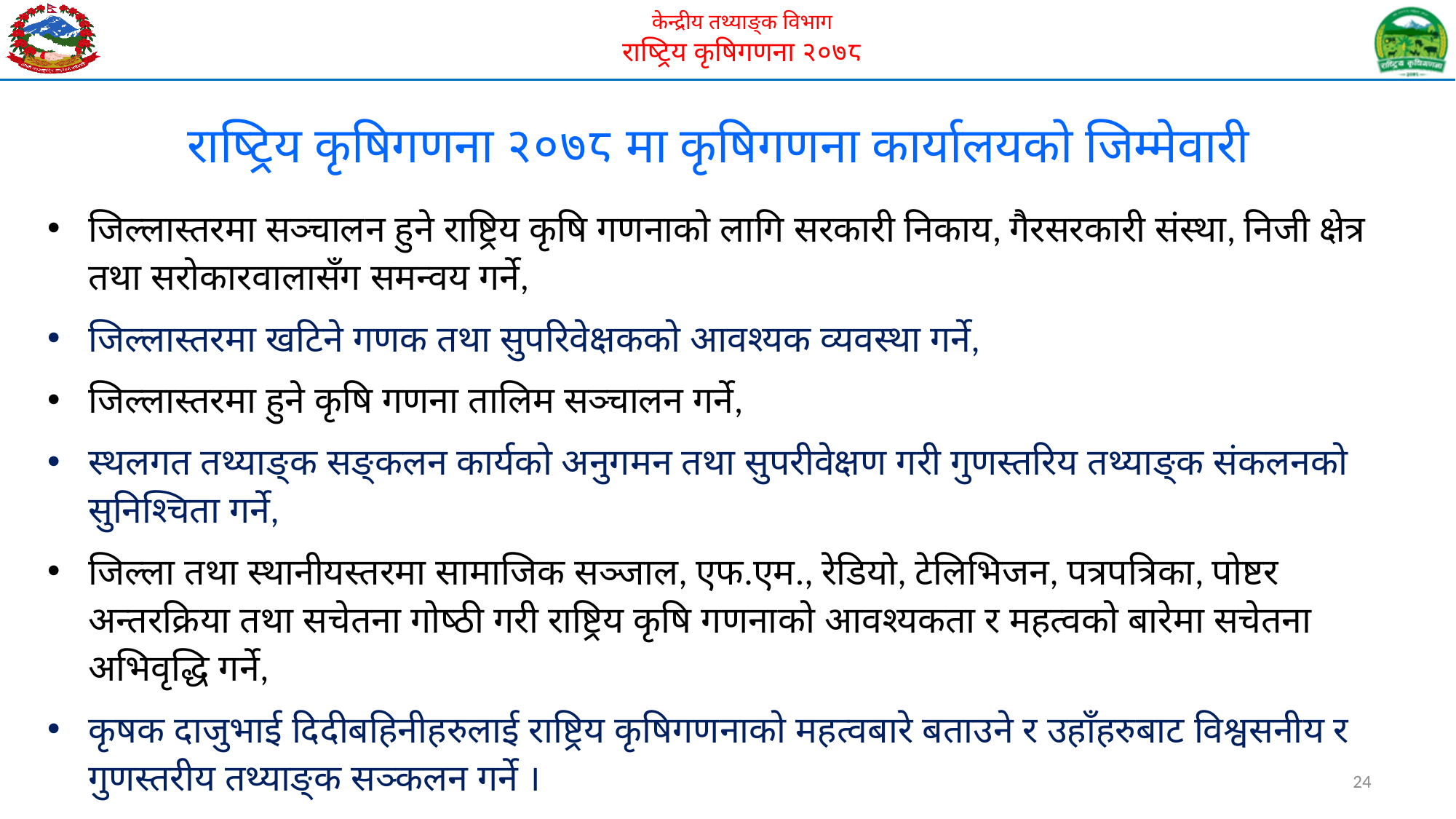

# राष्ट्रिय कृषिगणना २०७८ मा कृषिगणना कार्यालयको जिम्मेवारी
जिल्लास्तरमा सञ्चालन हुने राष्ट्रिय कृषि गणनाको लागि सरकारी निकाय, गैरसरकारी संस्था, निजी क्षेत्र तथा सरोकारवालासँग समन्वय गर्ने,
जिल्लास्तरमा खटिने गणक तथा सुपरिवेक्षकको आवश्यक व्यवस्था गर्ने,
जिल्लास्तरमा हुने कृषि गणना तालिम सञ्‍चालन गर्ने,
स्थलगत तथ्याङ्क सङ्कलन कार्यको अनुगमन तथा सुपरीवेक्षण गरी गुणस्तरिय तथ्याङ्क संकलनको सुनिश्चिता गर्ने,
जिल्ला तथा स्थानीयस्तरमा सामाजिक सञ्जाल, एफ.एम., रेडियो, टेलिभिजन, पत्रपत्रिका, पोष्टर अन्तरक्रिया तथा सचेतना गोष्ठी गरी राष्ट्रिय कृषि गणनाको आवश्यकता र महत्वको बारेमा सचेतना अभिवृद्धि गर्ने,
कृषक दाजुभाई दिदीबहिनीहरुलाई राष्ट्रिय कृषिगणनाको महत्वबारे बताउने र उहाँहरुबाट विश्वसनीय र गुणस्तरीय तथ्याङ्क सञ्कलन गर्ने ।
24